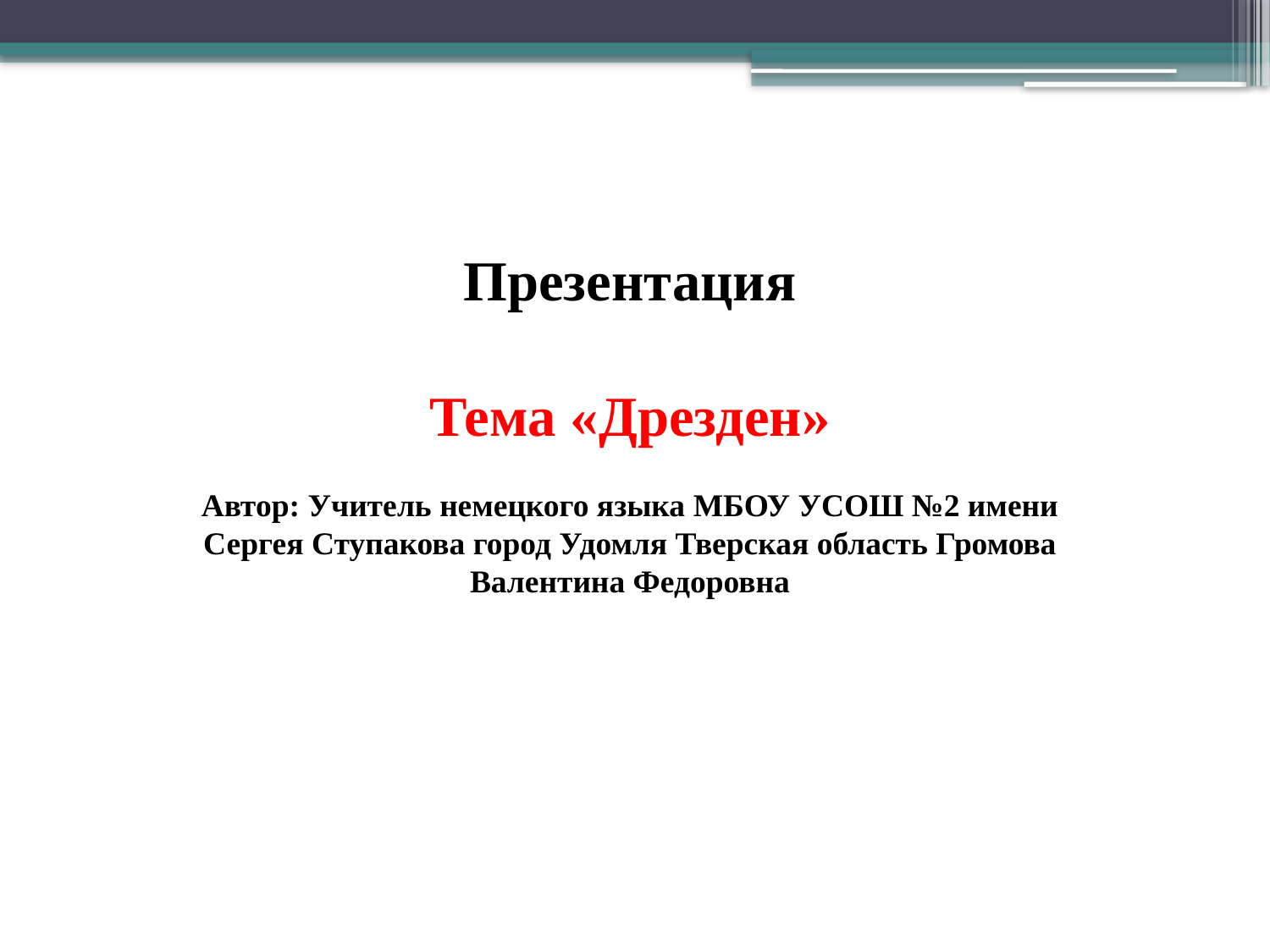

Презентация

Тема «Дрезден»

Автор: Учитель немецкого языка МБОУ УСОШ №2 имени Сергея Ступакова город Удомля Тверская область Громова Валентина Федоровна